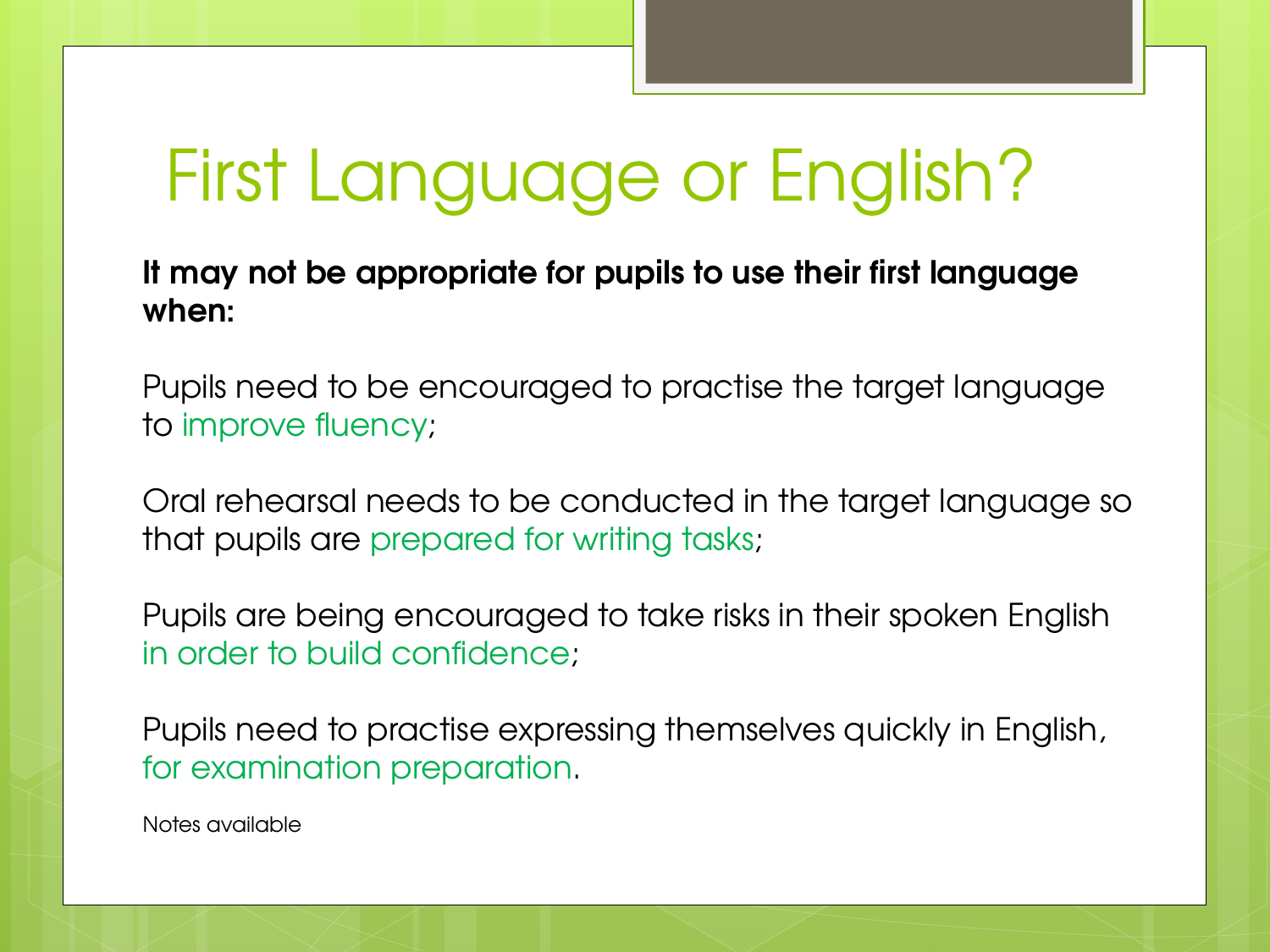

# First Language or English?
It may not be appropriate for pupils to use their first language when:

Pupils need to be encouraged to practise the target language to improve fluency;

Oral rehearsal needs to be conducted in the target language so that pupils are prepared for writing tasks;

Pupils are being encouraged to take risks in their spoken English in order to build confidence;

Pupils need to practise expressing themselves quickly in English, for examination preparation.

Notes available